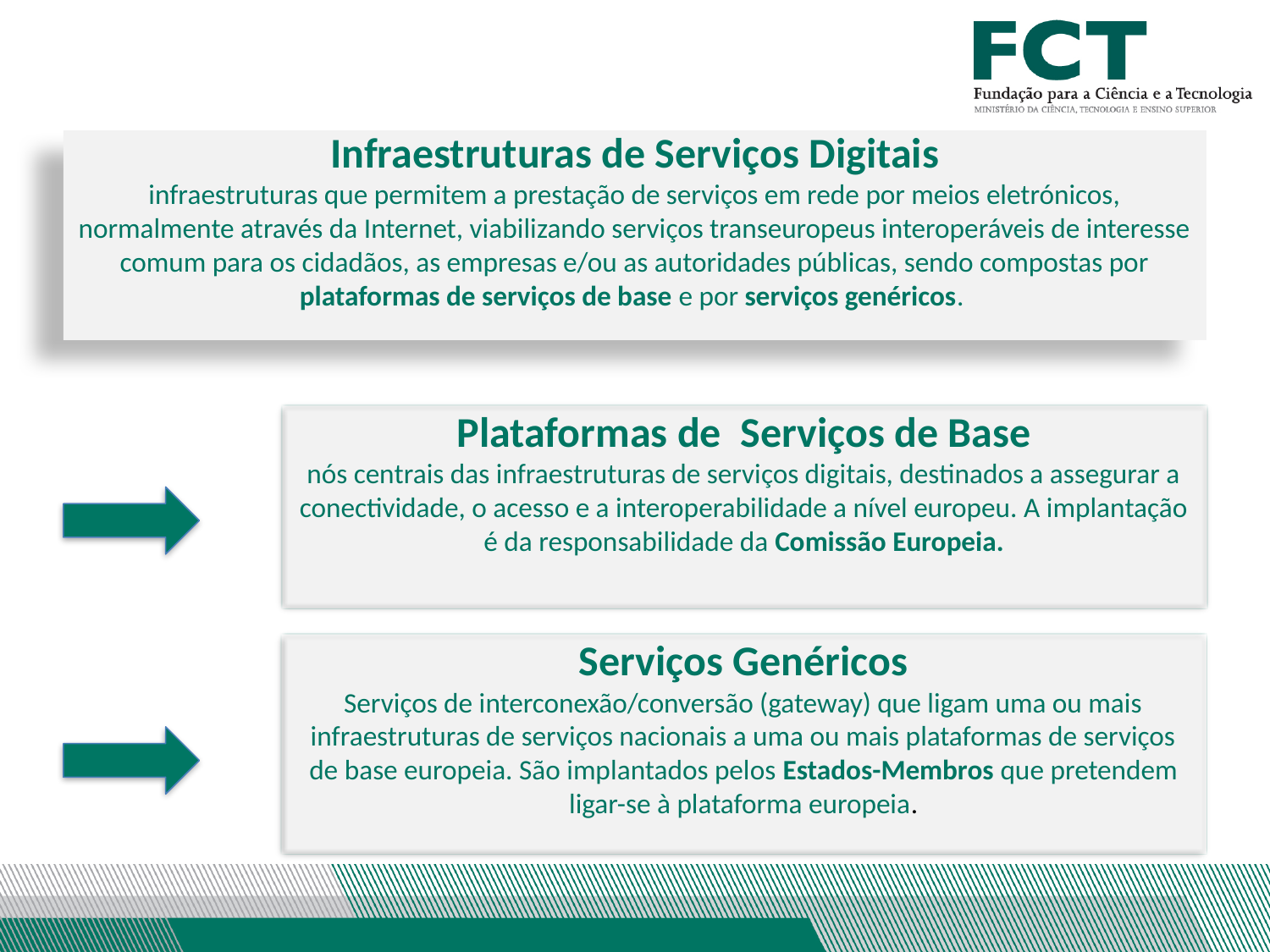

Infraestruturas de Serviços Digitais
infraestruturas que permitem a prestação de serviços em rede por meios eletrónicos, normalmente através da Internet, viabilizando serviços transeuropeus interoperáveis de interesse comum para os cidadãos, as empresas e/ou as autoridades públicas, sendo compostas por plataformas de serviços de base e por serviços genéricos.

Plataformas de  Serviços de Base
nós centrais das infraestruturas de serviços digitais, destinados a assegurar a conectividade, o acesso e a interoperabilidade a nível europeu. A implantação é da responsabilidade da Comissão Europeia.

Serviços Genéricos
Serviços de interconexão/conversão (gateway) que ligam uma ou mais infraestruturas de serviços nacionais a uma ou mais plataformas de serviços de base europeia. São implantados pelos Estados-Membros que pretendem ligar-se à plataforma europeia.